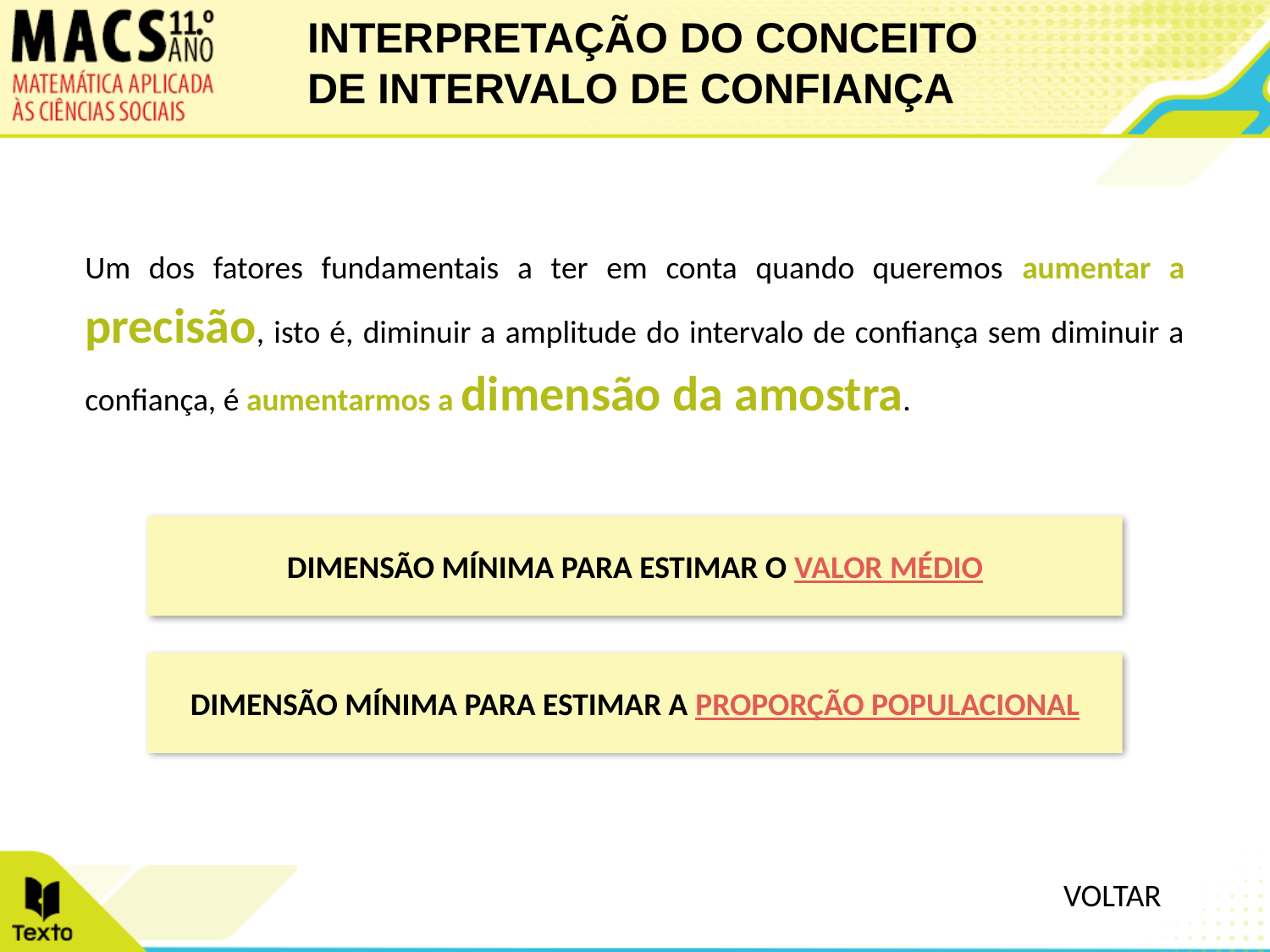

# INTERPRETAÇÃO DO CONCEITO DE INTERVALO DE CONFIANÇA

Um dos fatores fundamentais a ter em conta quando queremos aumentar a precisão, isto é, diminuir a amplitude do intervalo de confiança sem diminuir a confiança, é aumentarmos a dimensão da amostra.
DIMENSÃO MÍNIMA PARA ESTIMAR O VALOR MÉDIO
DIMENSÃO MÍNIMA PARA ESTIMAR A PROPORÇÃO POPULACIONAL
VOLTAR